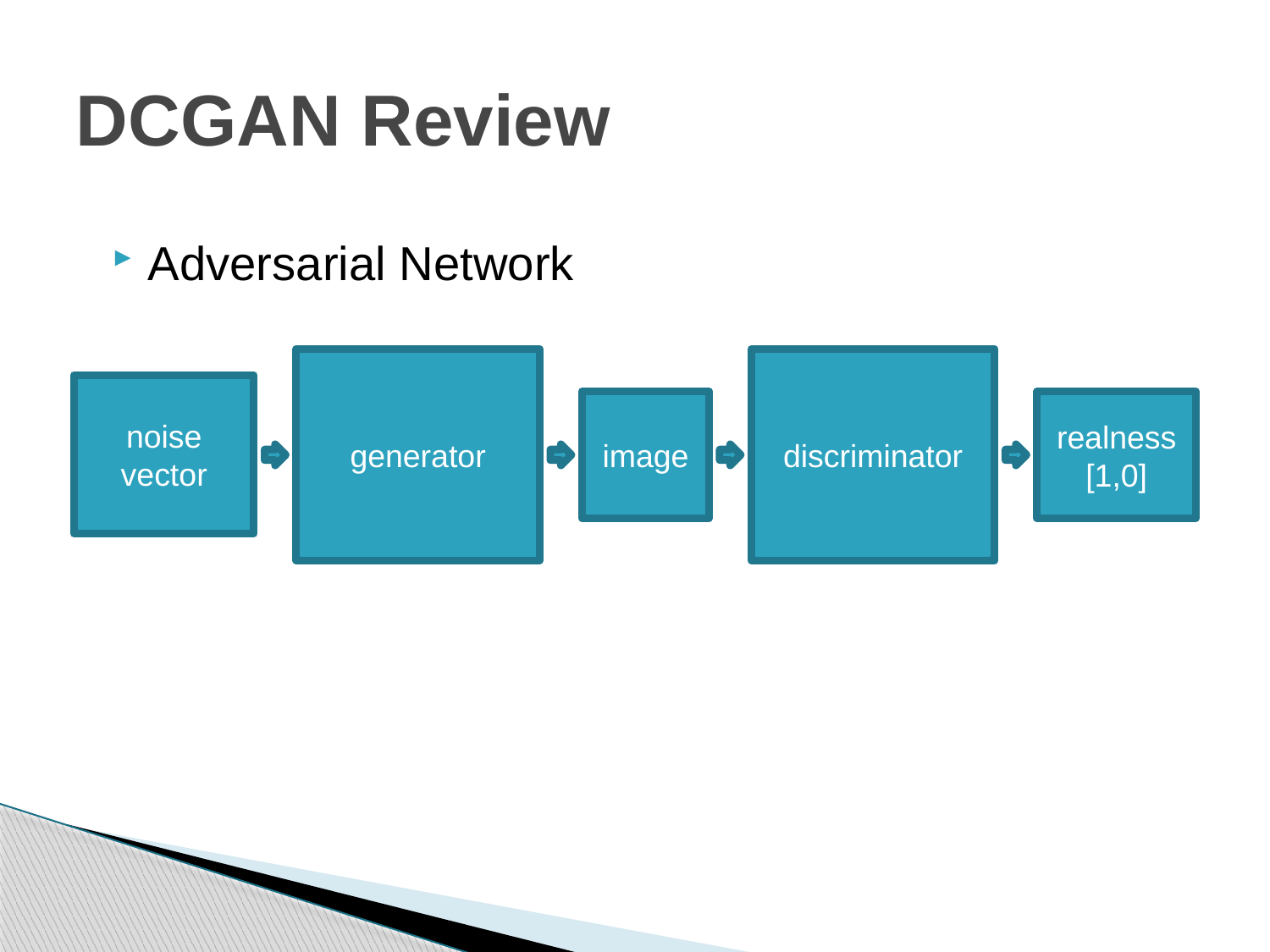

# DCGAN Review

Adversarial Network
generator
discriminator

noise
vector

image
realness
[1,0]